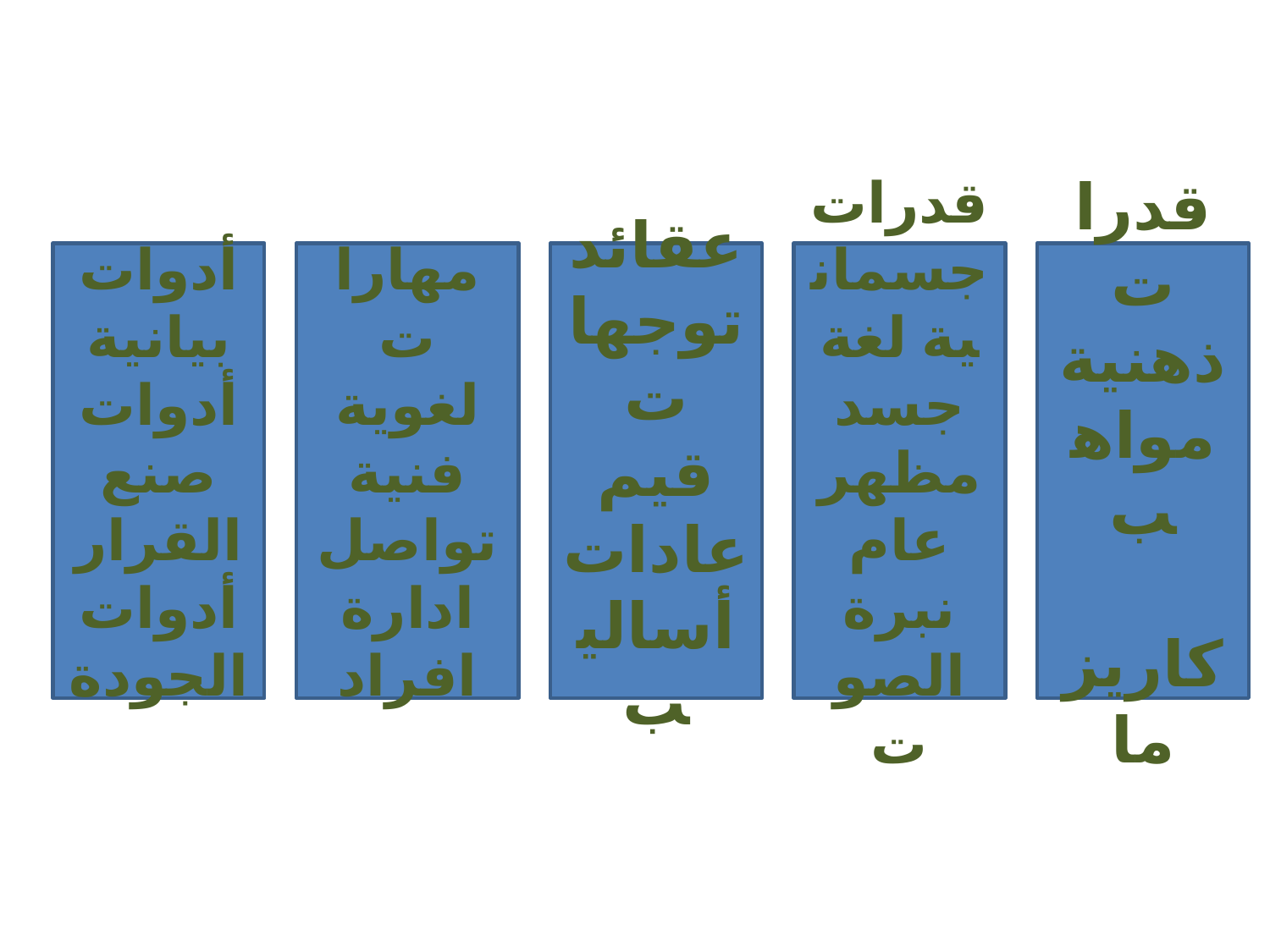

أدوات بيانية
أدوات صنع القرار
أدوات الجودة
مهارات
لغوية
فنية
تواصل
ادارة افراد
عقائد
توجهات
قيم
عادات
أساليب
قدرات جسمانية لغة جسد
مظهر عام
نبرة الصوت
قدرات ذهنية مواهب
 كاريزما